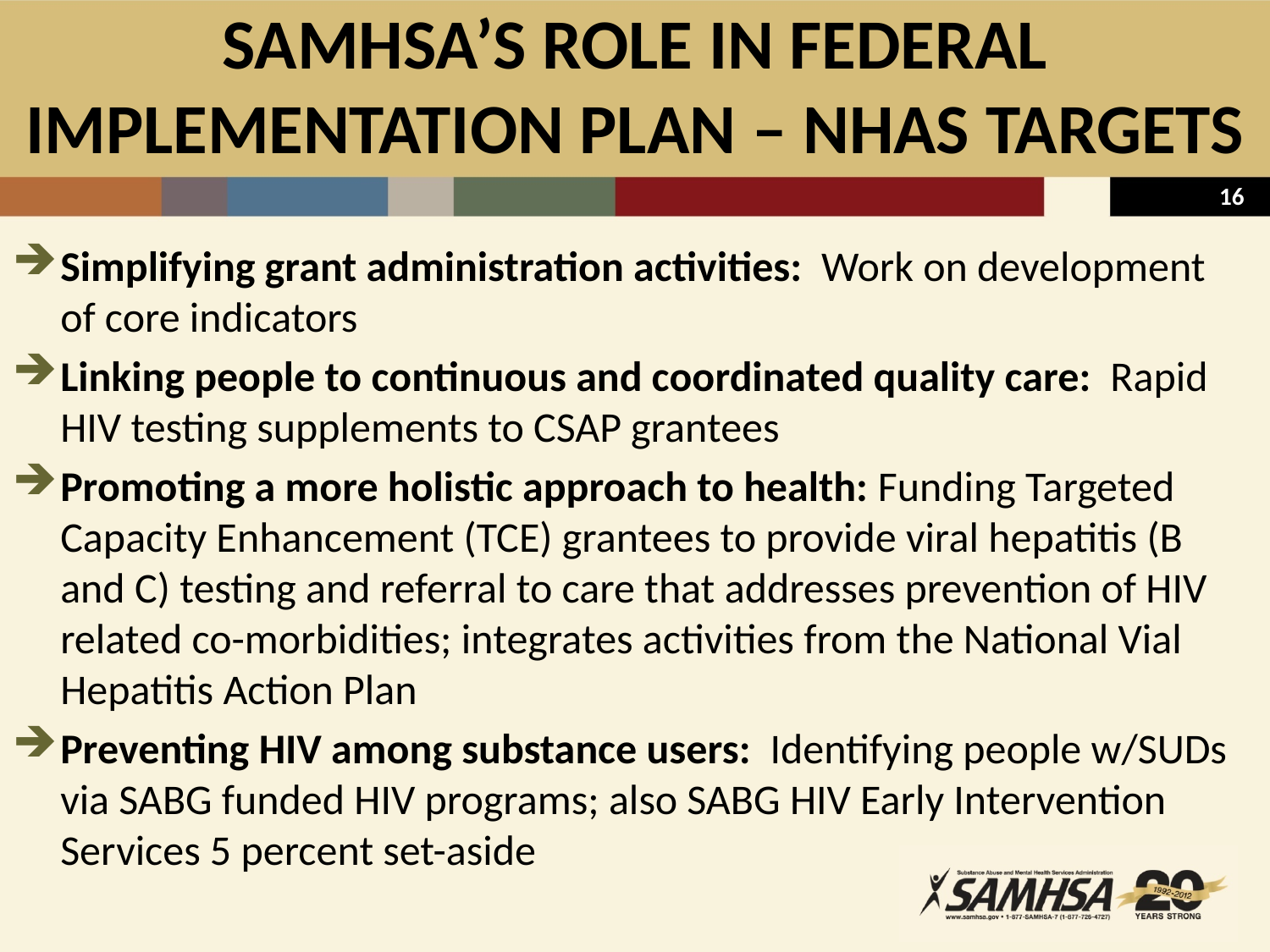

# SAMHSA’S ROLE IN FEDERAL IMPLEMENTATION PLAN – NHAS TARGETS
Simplifying grant administration activities:  Work on development of core indicators
Linking people to continuous and coordinated quality care:  Rapid HIV testing supplements to CSAP grantees
Promoting a more holistic approach to health: Funding Targeted Capacity Enhancement (TCE) grantees to provide viral hepatitis (B and C) testing and referral to care that addresses prevention of HIV related co-morbidities; integrates activities from the National Vial Hepatitis Action Plan
Preventing HIV among substance users:  Identifying people w/SUDs via SABG funded HIV programs; also SABG HIV Early Intervention Services 5 percent set-aside